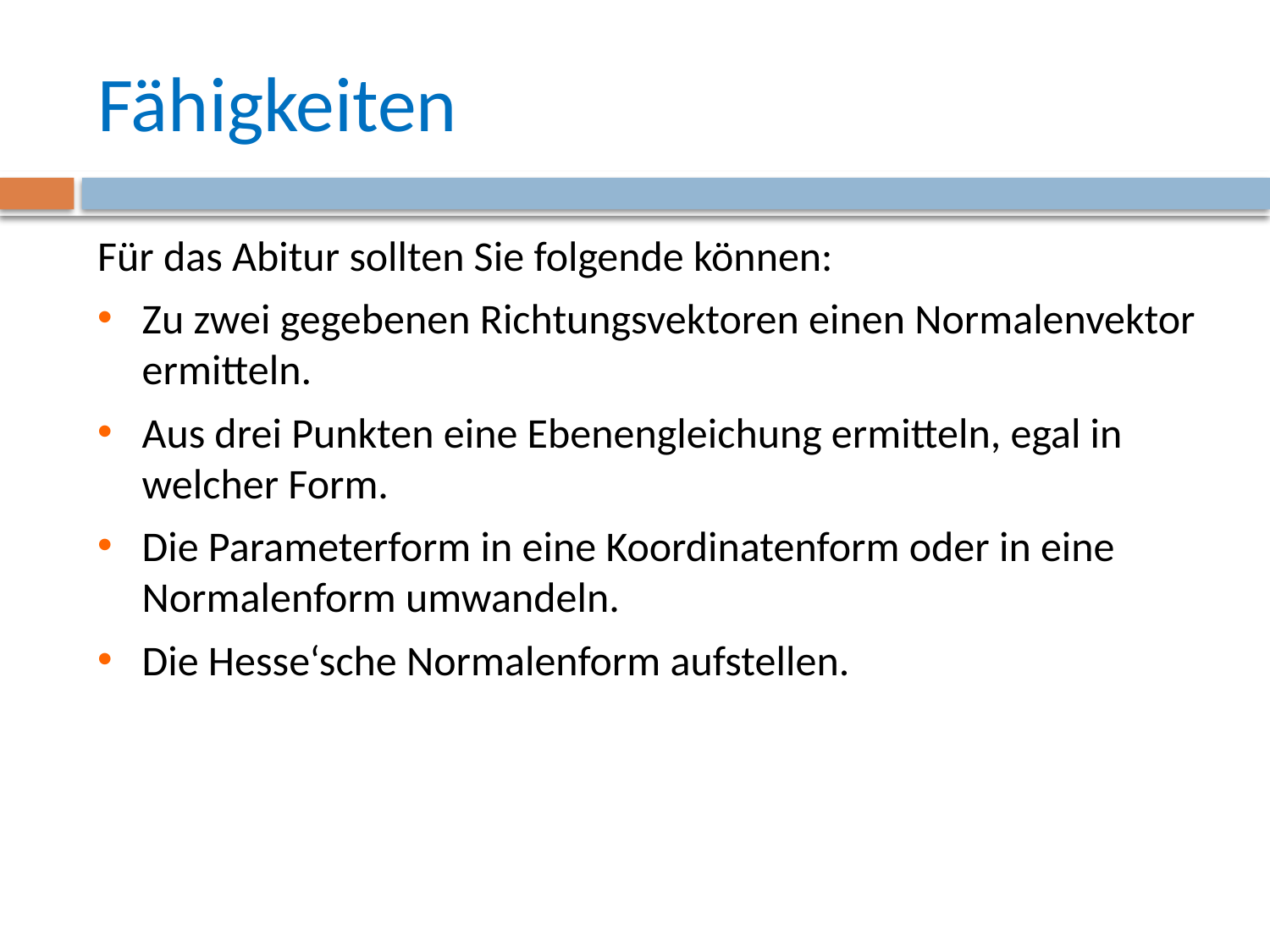

# Fähigkeiten
Für das Abitur sollten Sie folgende können:
Zu zwei gegebenen Richtungsvektoren einen Normalenvektor ermitteln.
Aus drei Punkten eine Ebenengleichung ermitteln, egal in welcher Form.
Die Parameterform in eine Koordinatenform oder in eine Normalenform umwandeln.
Die Hesse‘sche Normalenform aufstellen.